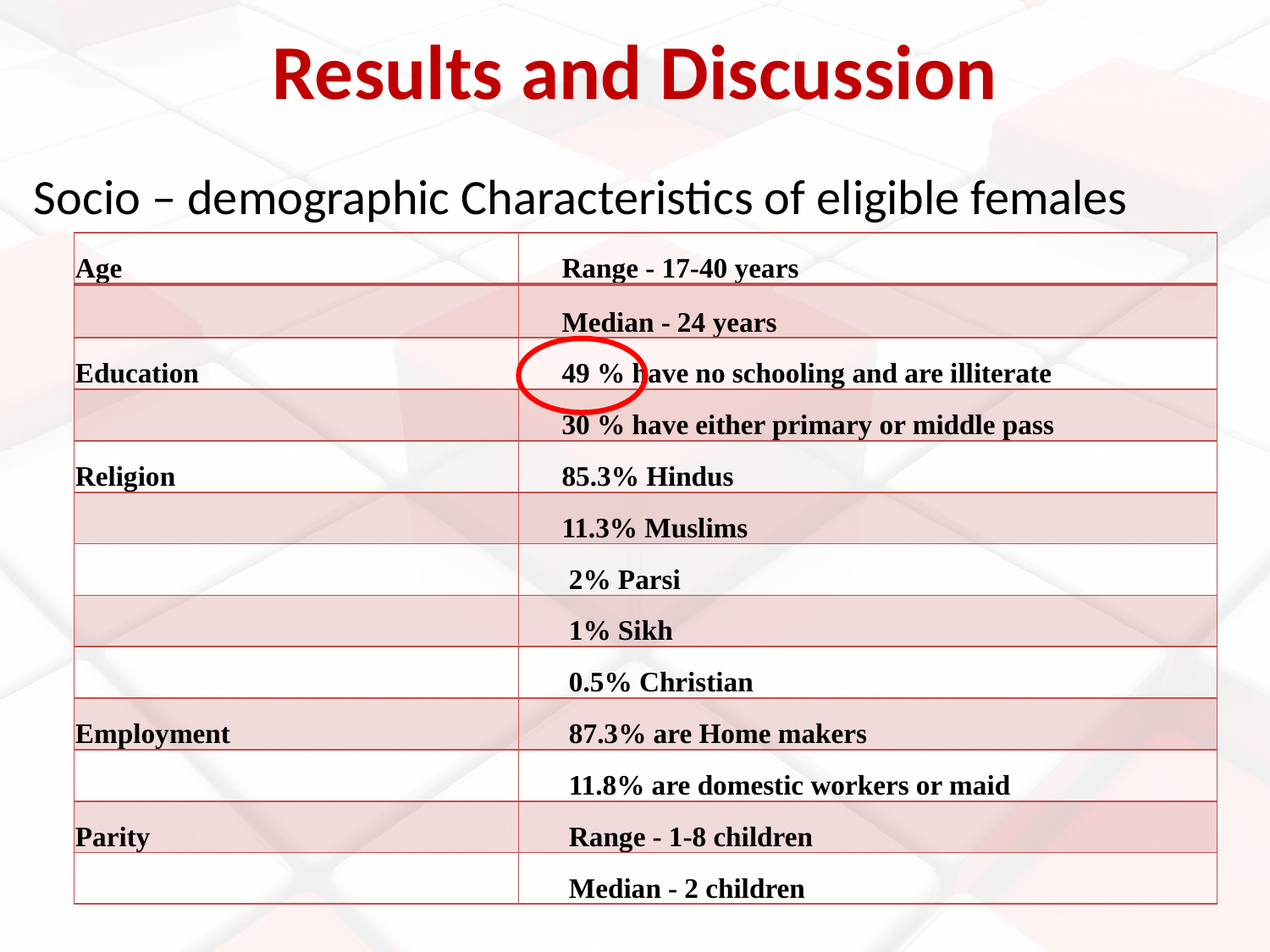

# Results and Discussion
Socio – demographic Characteristics of eligible females

| Age | Range - 17-40 years |
| --- | --- |
|  | Median - 24 years |
| Education | 49 % have no schooling and are illiterate |
|  | 30 % have either primary or middle pass |
| Religion | 85.3% Hindus |
|  | 11.3% Muslims |
|  | 2% Parsi |
|  | 1% Sikh |
|  | 0.5% Christian |
| Employment | 87.3% are Home makers |
|  | 11.8% are domestic workers or maid |
| Parity | Range - 1-8 children |
|  | Median - 2 children |